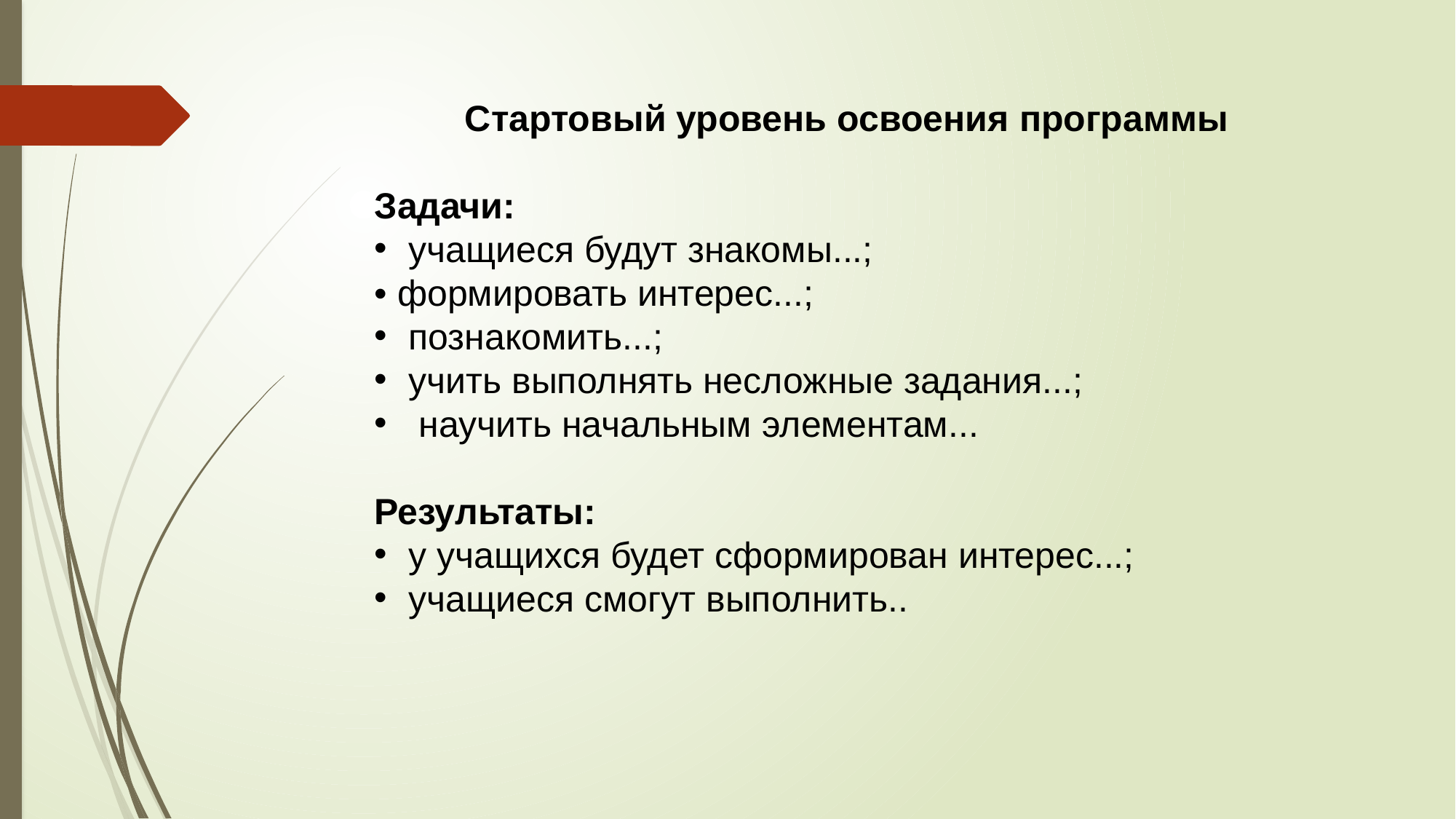

Стартовый уровень освоения программы
Задачи:
учащиеся будут знакомы...;
• формировать интерес...;
познакомить...;
учить выполнять несложные задания...;
 научить начальным элементам...

Результаты:
у учащихся будет сформирован интерес...;
учащиеся смогут выполнить..